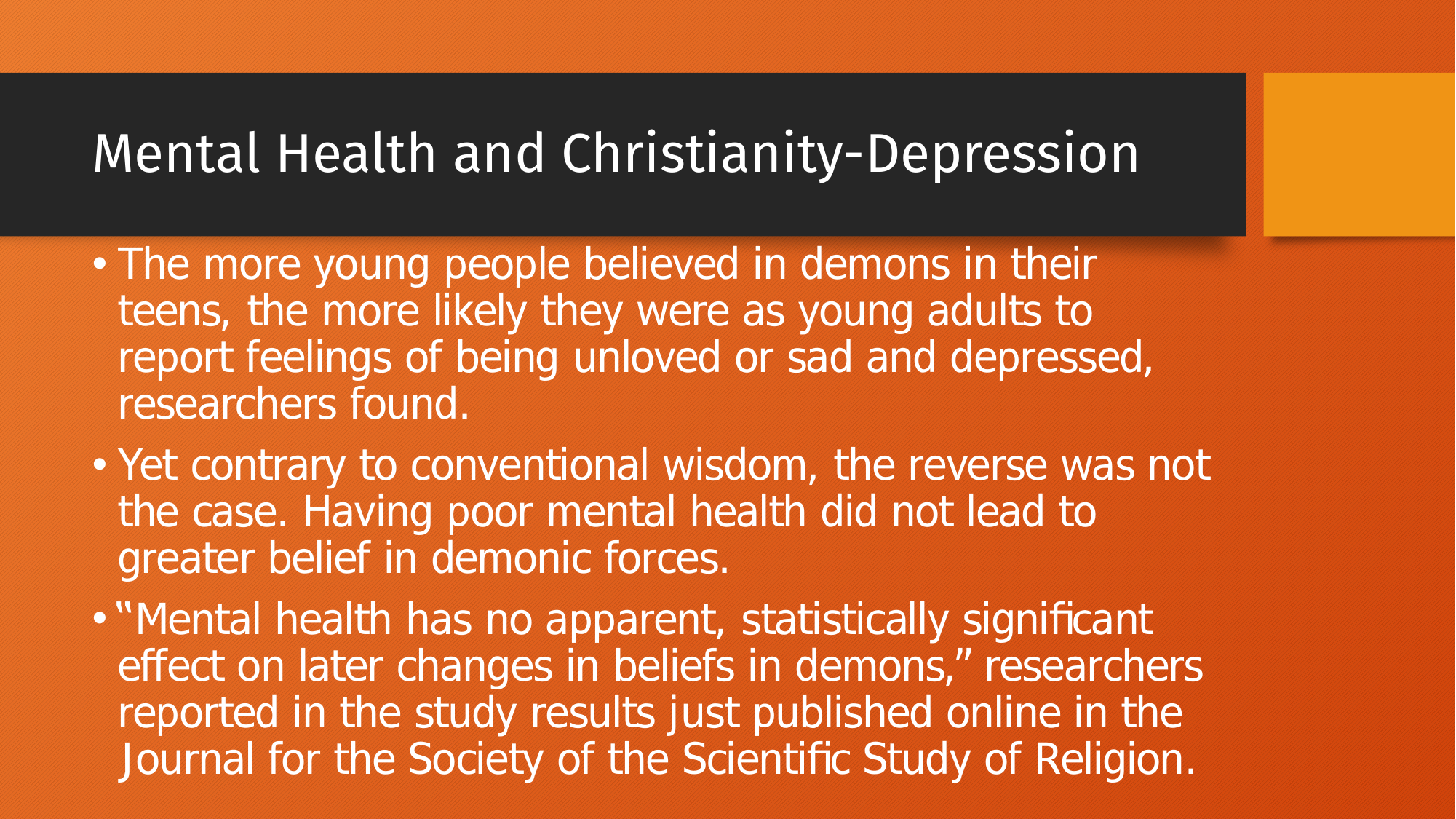

# Mental Health and Christianity-Depression
The more young people believed in demons in their teens, the more likely they were as young adults to report feelings of being unloved or sad and depressed, researchers found.
Yet contrary to conventional wisdom, the reverse was not the case. Having poor mental health did not lead to greater belief in demonic forces.
“Mental health has no apparent, statistically significant effect on later changes in beliefs in demons,” researchers reported in the study results just published online in the Journal for the Society of the Scientific Study of Religion.